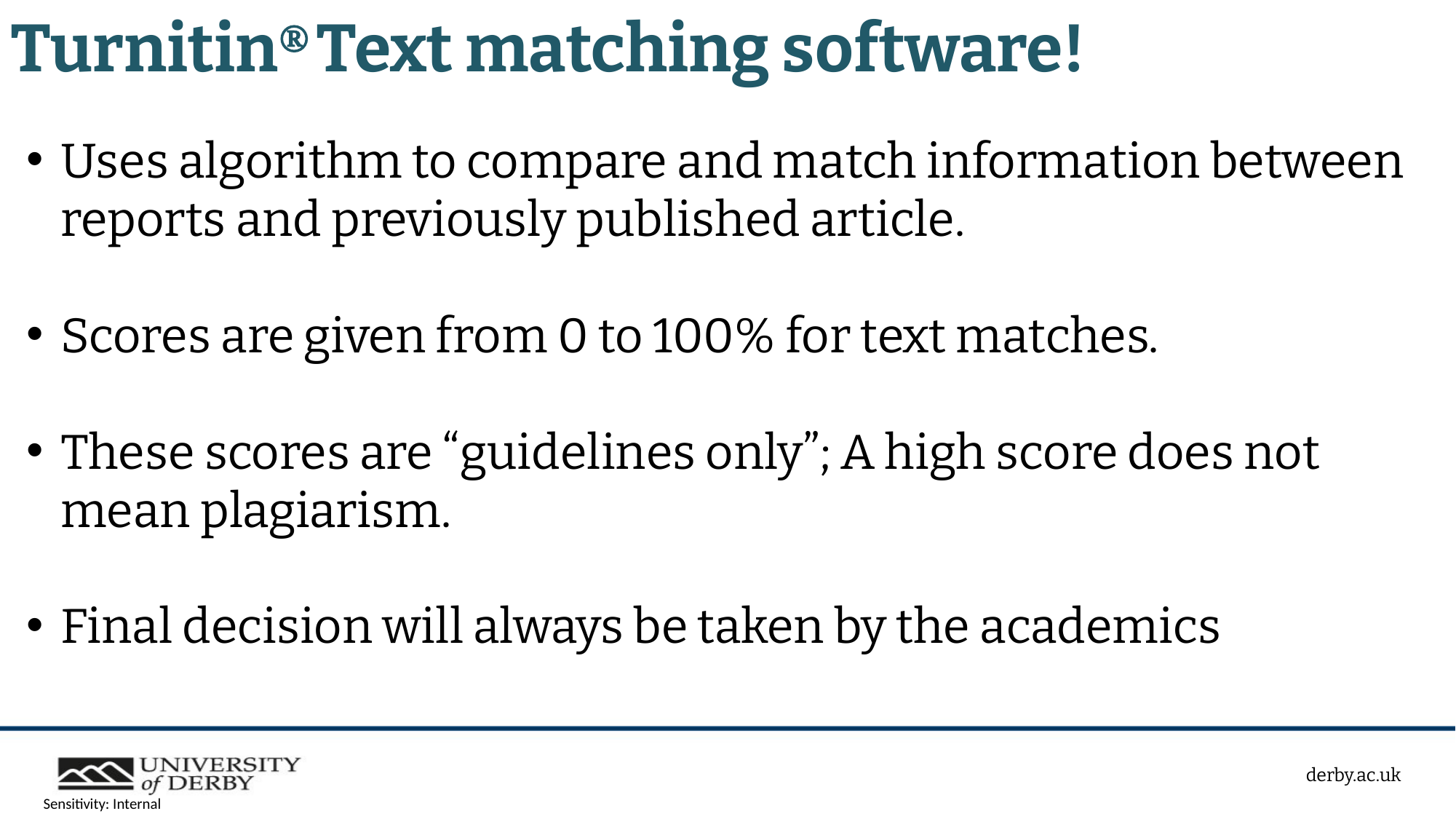

# Turnitin® Text matching software!
Uses algorithm to compare and match information between reports and previously published article.

Scores are given from 0 to 100% for text matches.

These scores are “guidelines only”; A high score does not mean plagiarism.

Final decision will always be taken by the academics